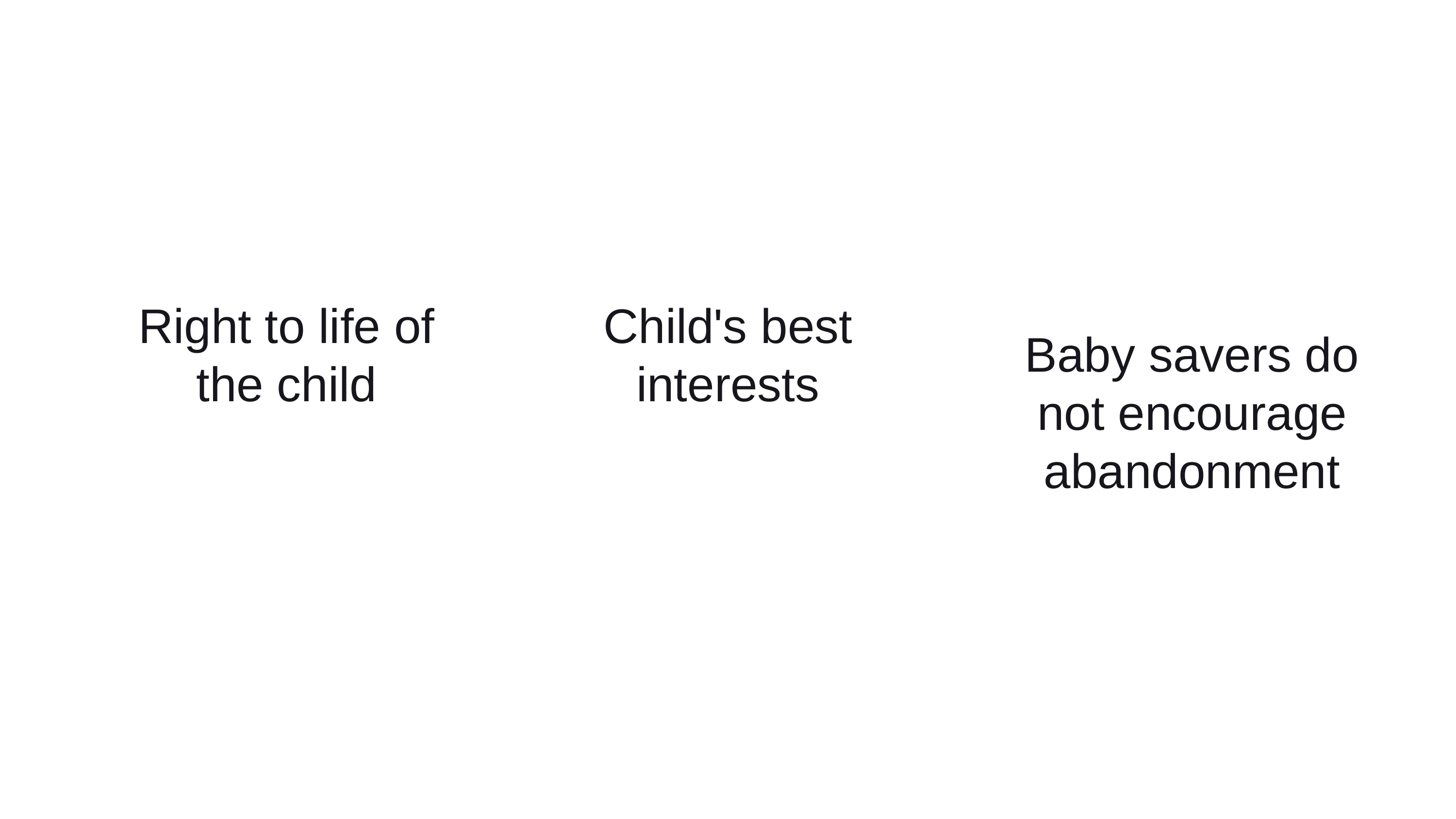

Right to life of the child
Child's best interests

Baby savers do not encourage abandonment